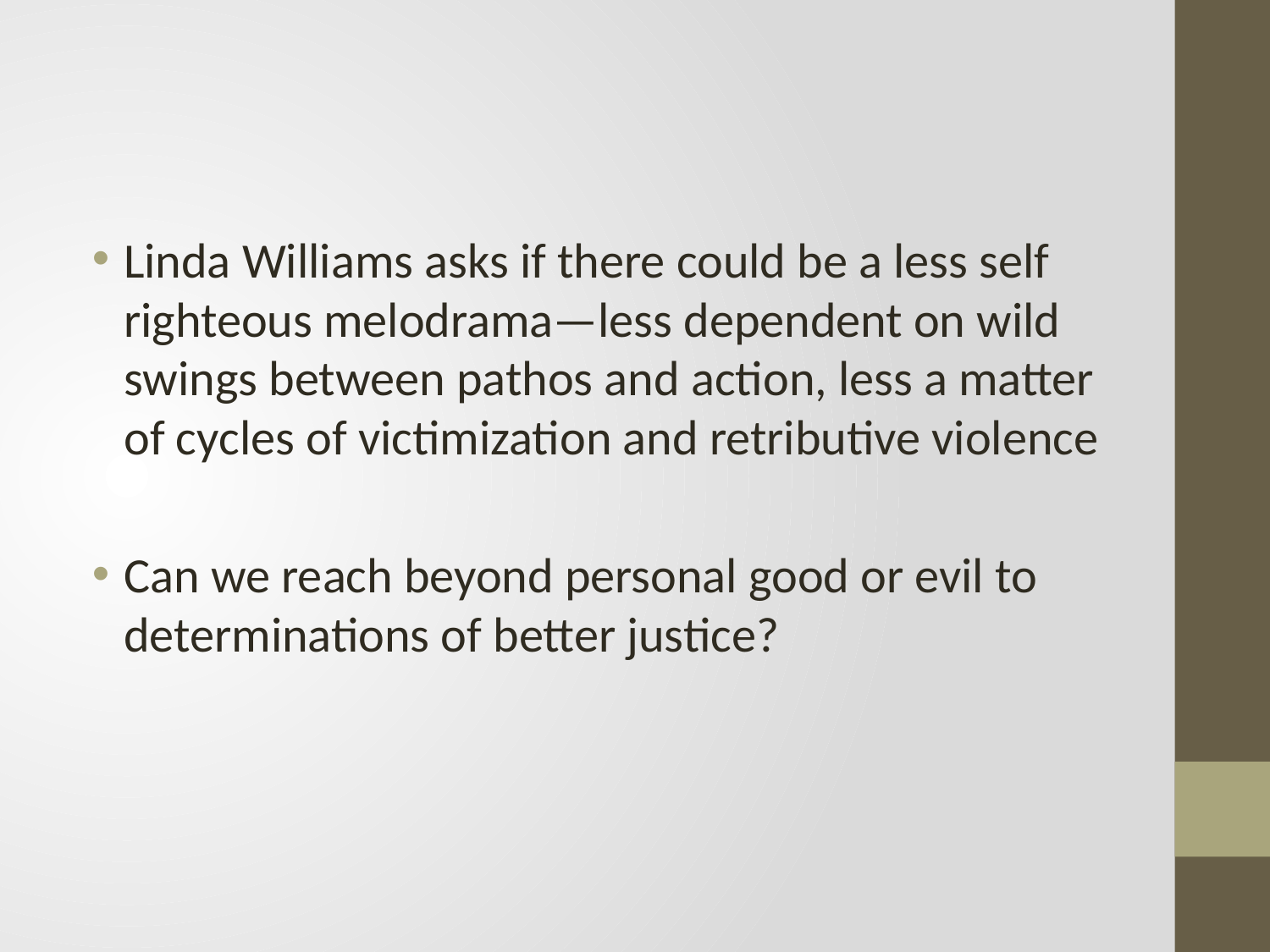

Linda Williams asks if there could be a less self righteous melodrama—less dependent on wild swings between pathos and action, less a matter of cycles of victimization and retributive violence

Can we reach beyond personal good or evil to determinations of better justice?